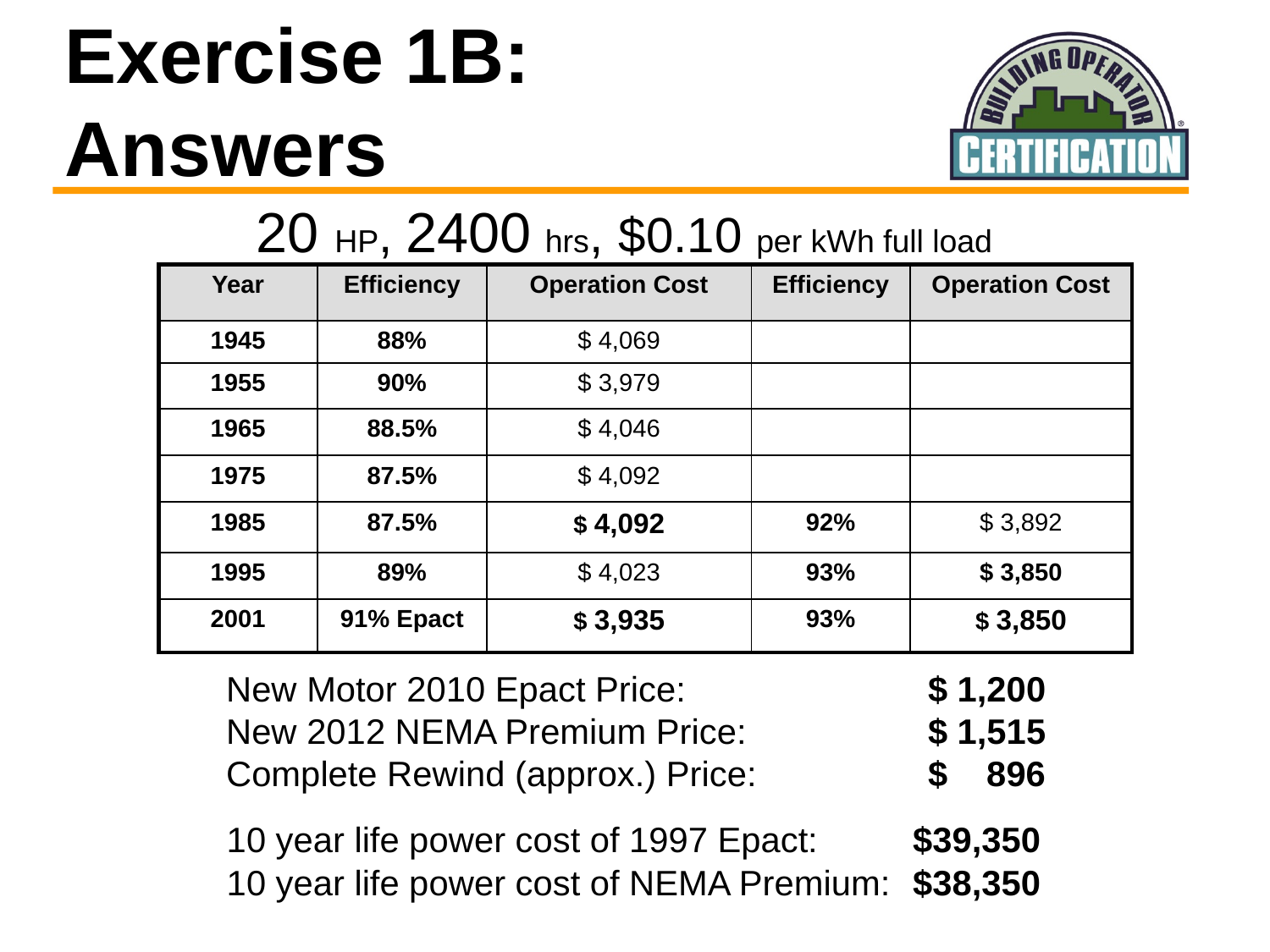

# Exercise 1B: Answers
20 HP, 2400 hrs, $0.10 per kWh full load
| Year | Efficiency | Operation Cost | Efficiency | Operation Cost |
| --- | --- | --- | --- | --- |
| 1945 | 88% | $ 4,069 |  |  |
| 1955 | 90% | $ 3,979 |  |  |
| 1965 | 88.5% | $ 4,046 |  |  |
| 1975 | 87.5% | $ 4,092 |  |  |
| 1985 | 87.5% | $ 4,092 | 92% | $ 3,892 |
| 1995 | 89% | $ 4,023 | 93% | $ 3,850 |
| 2001 | 91% Epact | $ 3,935 | 93% | $ 3,850 |
New Motor 2010 Epact Price:
New 2012 NEMA Premium Price:
Complete Rewind (approx.) Price:
$ 1,200
$ 1,515
$    896
10 year life power cost of 1997 Epact:
10 year life power cost of NEMA Premium:
$39,350
$38,350